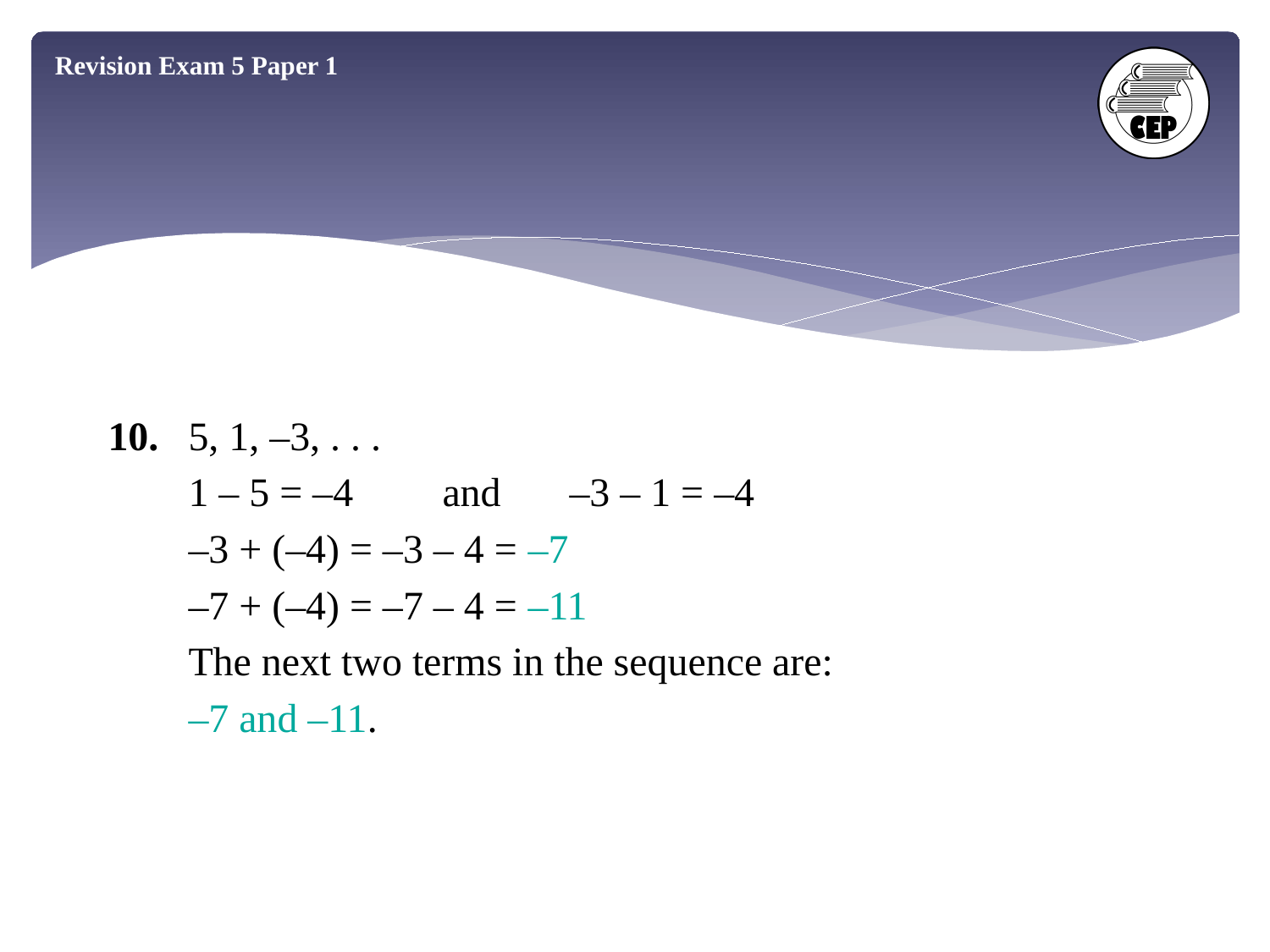

Revision Exam 5 Paper 1
10.	5, 1, –3, . . .
	1 – 5 = –4	and 	–3 – 1 = –4
	–3 + (–4) = –3 – 4 = –7
	–7 + (–4) = –7 – 4 = –11
	The next two terms in the sequence are:
	–7 and –11.